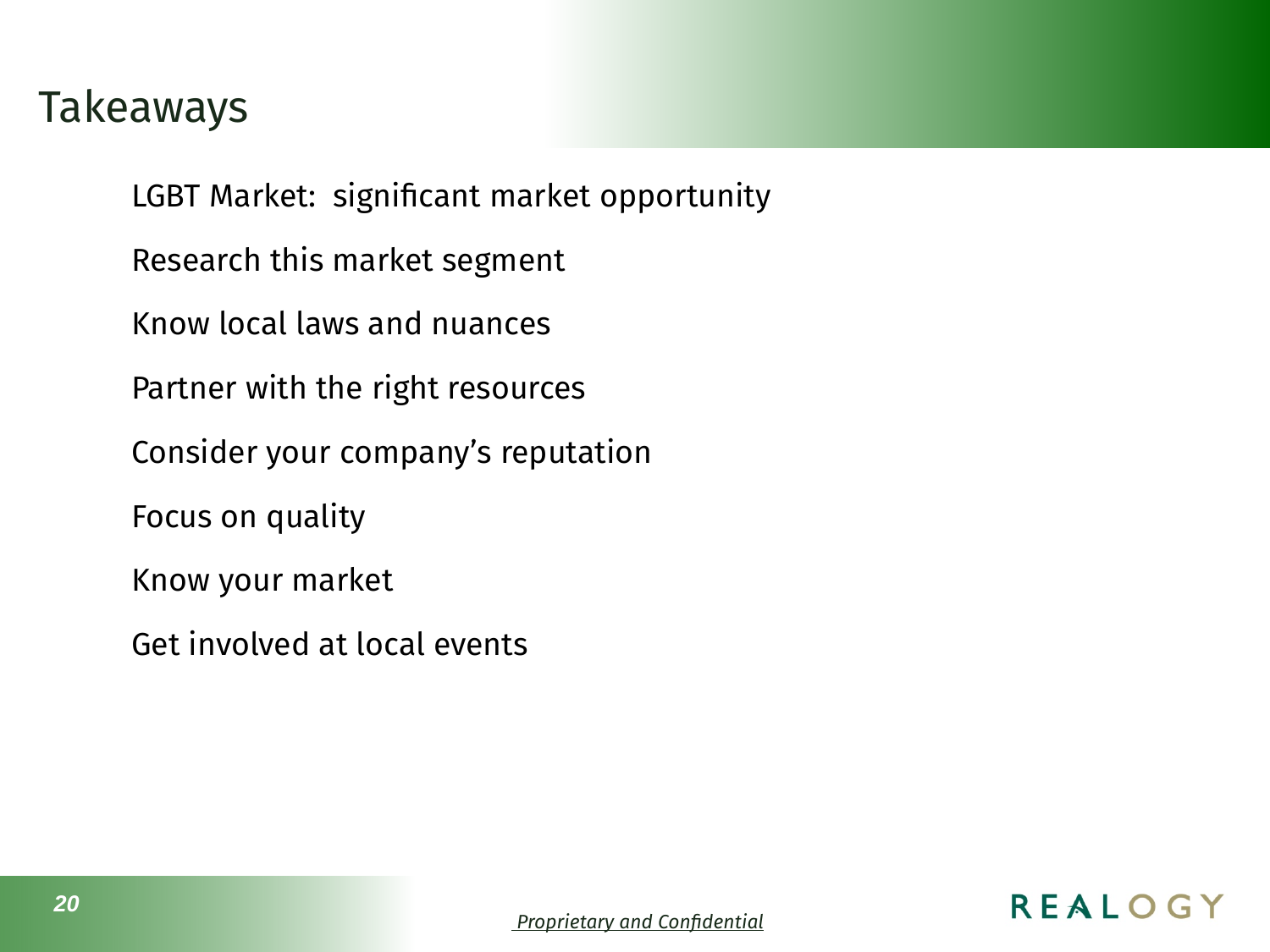

# Takeaways
LGBT Market:  significant market opportunity
Research this market segment
Know local laws and nuances
Partner with the right resources
Consider your company’s reputation
Focus on quality
Know your market
Get involved at local events

20